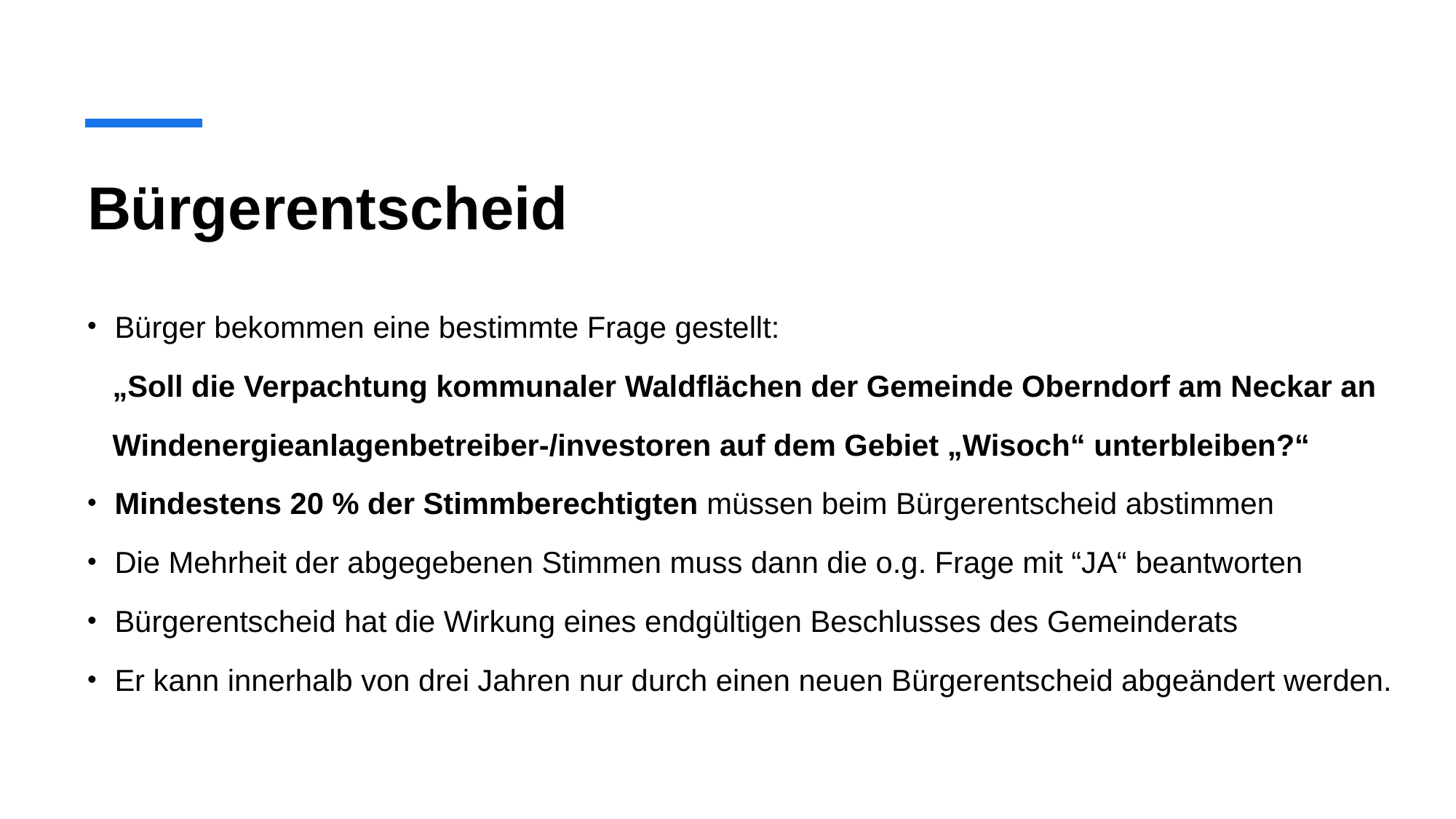

# Bürgerentscheid
Bürger bekommen eine bestimmte Frage gestellt:
   „Soll die Verpachtung kommunaler Waldflächen der Gemeinde Oberndorf am Neckar an
   Windenergieanlagenbetreiber-/investoren auf dem Gebiet „Wisoch“ unterbleiben?“
Mindestens 20 % der Stimmberechtigten müssen beim Bürgerentscheid abstimmen
Die Mehrheit der abgegebenen Stimmen muss dann die o.g. Frage mit “JA“ beantworten
Bürgerentscheid hat die Wirkung eines endgültigen Beschlusses des Gemeinderats
Er kann innerhalb von drei Jahren nur durch einen neuen Bürgerentscheid abgeändert werden.